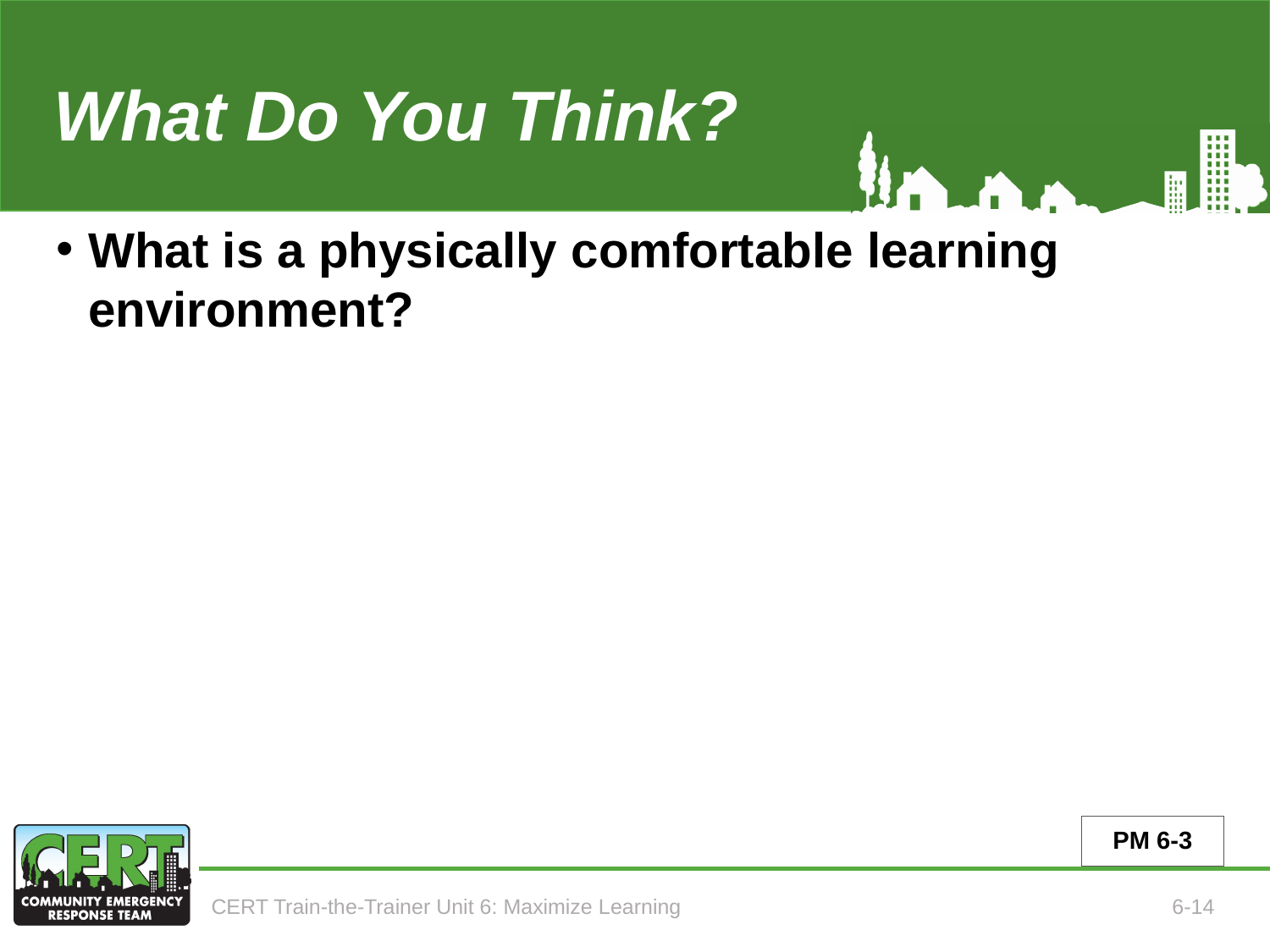

What Do You Think?
# What is a physically comfortable learning environment?
PM 6-3
CERT Train-the-Trainer Unit 6: Maximize Learning
6-14